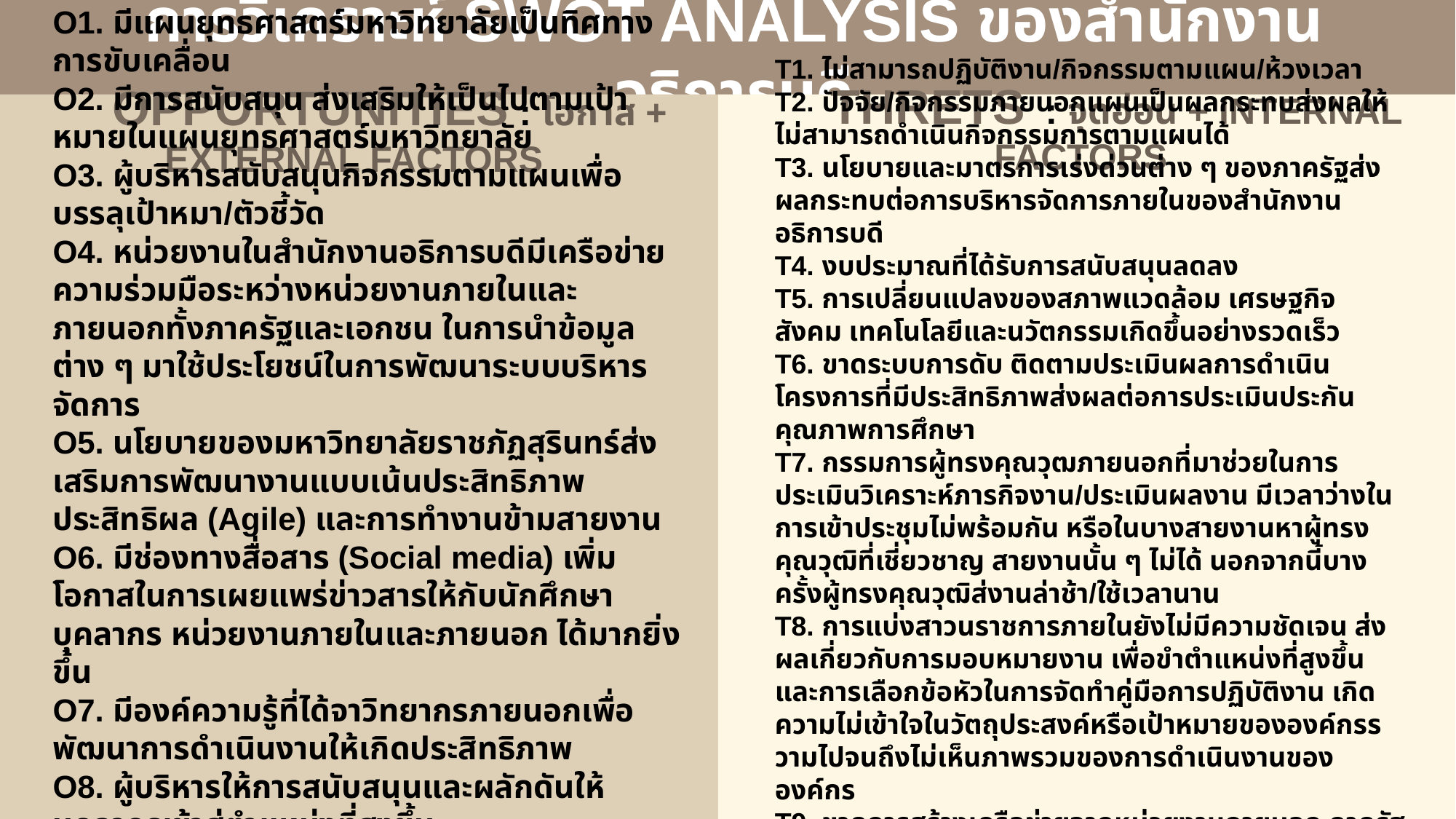

การวิเคราะห์ SWOT ANALYSIS ของสำนักงานอธิการบดี

      THRETS  : จุดอ่อน + INTERNAL FACTORS
      OPPORTUNITIES : โอกาส + EXTERNAL FACTORS

T1. ไม่สามารถปฏิบัติงาน/กิจกรรมตามแผน/ห้วงเวลา
T2. ปัจจัย/กิจกรรมภายนอกแผนเป็นผลกระทบส่งผลให้ไม่สามารถดำเนินกิจกรรมการตามแผนได้
T3. นโยบายและมาตรการเร่งด่วนต่าง ๆ ของภาครัฐส่งผลกระทบต่อการบริหารจัดการภายในของสำนักงานอธิการบดี
T4. งบประมาณที่ได้รับการสนับสนุนลดลง
T5. การเปลี่ยนแปลงของสภาพแวดล้อม เศรษฐกิจ สังคม เทคโนโลยีและนวัตกรรมเกิดขึ้นอย่างรวดเร็ว
T6. ขาดระบบการดับ ติดตามประเมินผลการดำเนินโครงการที่มีประสิทธิภาพส่งผลต่อการประเมินประกันคุณภาพการศึกษา
T7. กรรมการผู้ทรงคุณวุฒภายนอกที่มาช่วยในการประเมินวิเคราะห์ภารกิจงาน/ประเมินผลงาน มีเวลาว่างในการเข้าประชุมไม่พร้อมกัน หรือในบางสายงานหาผู้ทรงคุณวุฒิที่เชี่ยวชาญ สายงานนั้น ๆ ไม่ได้ นอกจากนี้บางครั้งผู้ทรงคุณวุฒิส่งานล่าช้า/ใช้เวลานาน
T8. การแบ่งสาวนราชการภายในยังไม่มีความชัดเจน ส่งผลเกี่ยวกับการมอบหมายงาน เพื่อขำตำแหน่งที่สูงขึ้น และการเลือกข้อหัวในการจัดทำคู่มือการปฏิบัติงาน เกิดความไม่เข้าใจในวัตถุประสงค์หรือเป้าหมายขององค์กรรวามไปจนถึงไม่เห็นภาพรวมของการดำเนินงานขององค์กร
T9. ขาดการสร้างเครือข่ายจากหน่วยงานภายนอก ภาครัฐ หรือมหาวิทยาลัยอื่น
T10. บุคลากรขาดการพัฒนางานวิจัย R2R

O1. มีแผนยุทธศาสตร์มหาวิทยาลัยเป็นทิศทางการขับเคลื่อน
O2. มีการสนับสนุน ส่งเสริมให้เป็นไปตามเป้าหมายในแผนยุทธศาสตร์มหาวิทยาลัย
O3. ผู้บริหารสนับสนุนกิจกรรมตามแผนเพื่อบรรลุเป้าหมา/ตัวชี้วัด
O4. หน่วยงานในสำนักงานอธิการบดีมีเครือข่าย ความร่วมมือระหว่างหน่วยงานภายในและภายนอกทั้งภาครัฐและเอกชน ในการนำข้อมูลต่าง ๆ มาใช้ประโยชน์ในการพัฒนาระบบบริหารจัดการ
O5. นโยบายของมหาวิทยาลัยราชภัฏสุรินทร์ส่งเสริมการพัฒนางานแบบเน้นประสิทธิภาพ ประสิทธิผล (Agile) และการทำงานข้ามสายงาน
O6. มีช่องทางสื่อสาร (Social media) เพิ่มโอกาสในการเผยแพร่ข่าวสารให้กับนักศึกษา บุคลากร หน่วยงานภายในและภายนอก ได้มากยิ่งขึ้น
O7. มีองค์ความรู้ที่ได้จาวิทยากรภายนอกเพื่อพัฒนาการดำเนินงานให้เกิดประสิทธิภาพ
O8. ผู้บริหารให้การสนับสนุนและผลักดันให้บุคลากรเข้าสู่ตำแหน่งที่สูงขึ้น